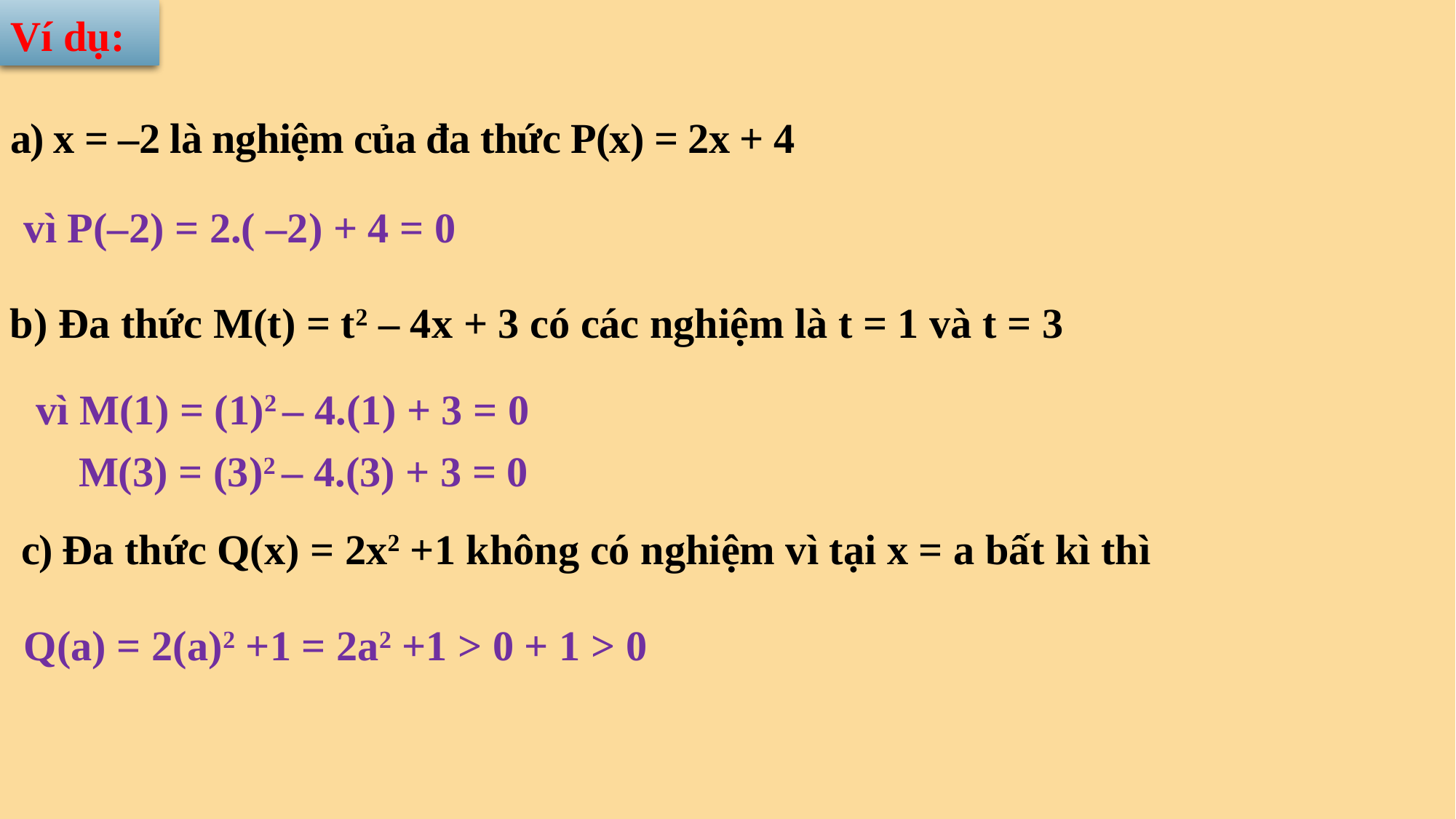

Ví dụ:
a) x = –2 là nghiệm của đa thức P(x) = 2x + 4
vì P(–2) = 2.( –2) + 4 = 0
b) Đa thức M(t) = t2 – 4x + 3 có các nghiệm là t = 1 và t = 3
vì M(1) = (1)2 – 4.(1) + 3 = 0

M(3) = (3)2 – 4.(3) + 3 = 0
c) Đa thức Q(x) = 2x2 +1 không có nghiệm vì tại x = a bất kì thì
Q(a) = 2(a)2 +1 = 2a2 +1 > 0 + 1 > 0